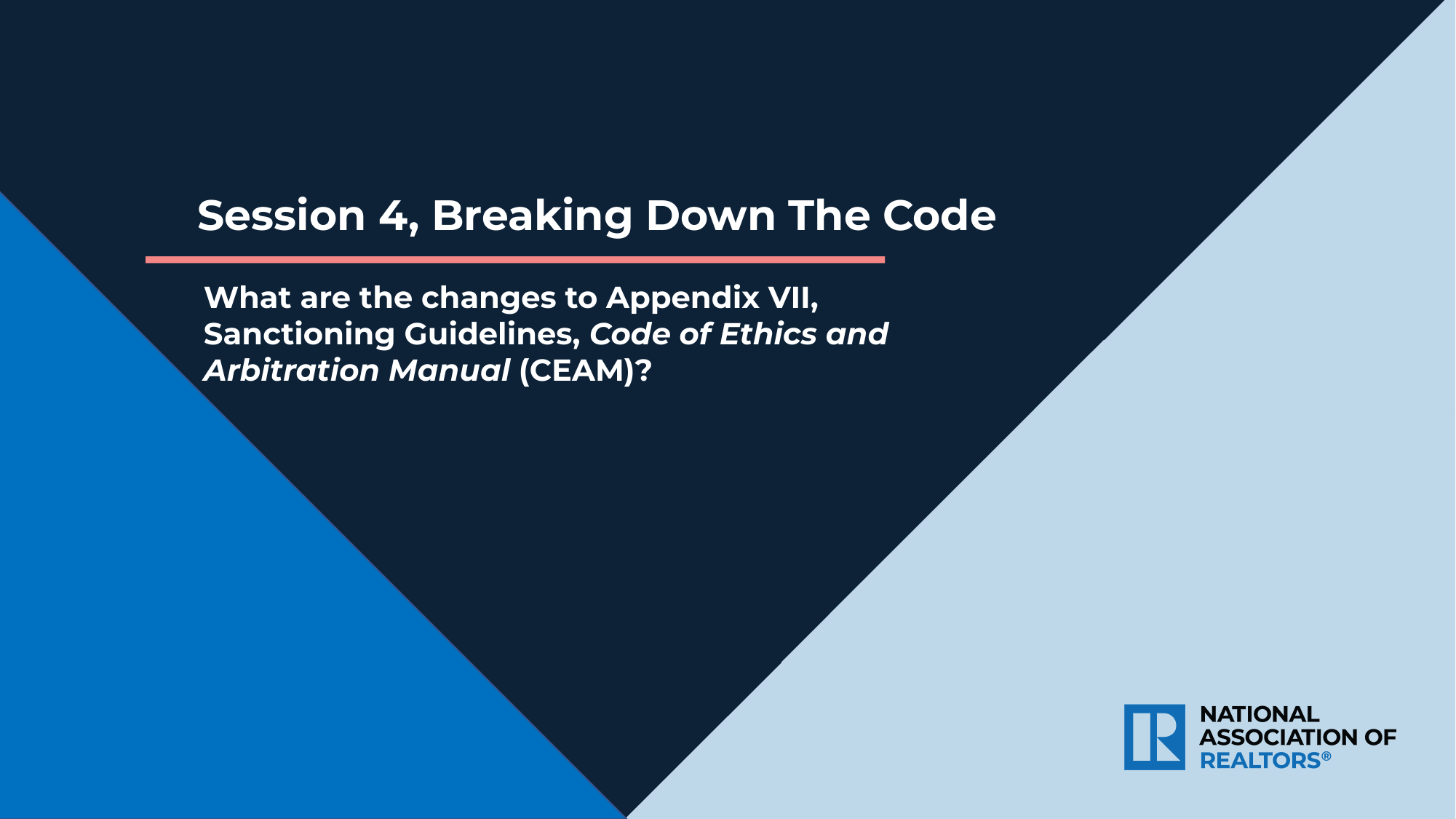

Session 4, Breaking Down The Code
What are the changes to Appendix VII, Sanctioning Guidelines, Code of Ethics and Arbitration Manual (CEAM)?